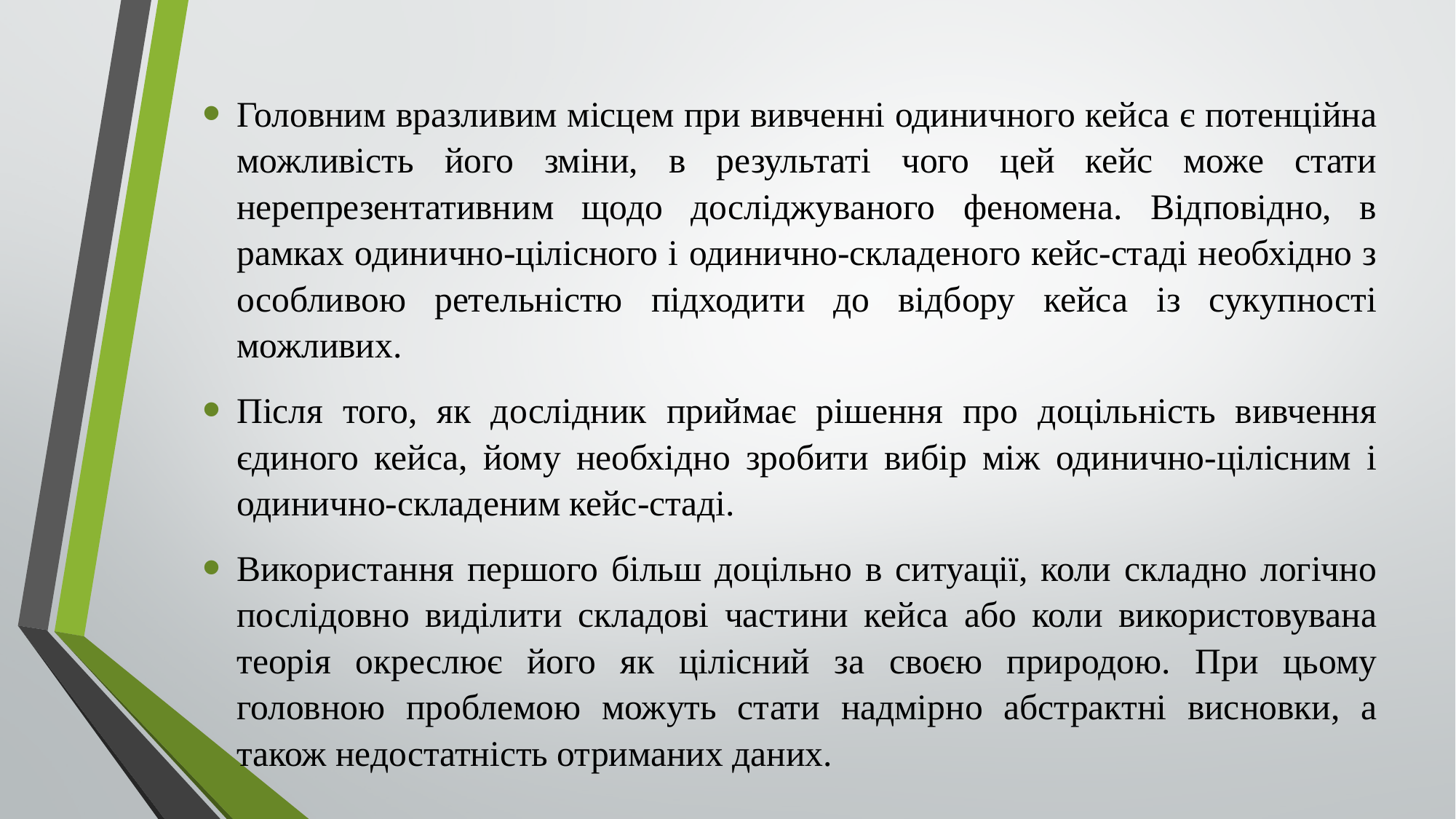

Головним вразливим місцем при вивченні одиничного кейса є потенційна можливість його зміни, в результаті чого цей кейс може стати нерепрезентативним щодо досліджуваного феномена. Відповідно, в рамках одинично-цілісного і одинично-складеного кейс-стаді необхідно з особливою ретельністю підходити до відбору кейса із сукупності можливих.
Після того, як дослідник приймає рішення про доцільність вивчення єдиного кейса, йому необхідно зробити вибір між одинично-цілісним і одинично-складеним кейс-стаді.
Використання першого більш доцільно в ситуації, коли складно логічно послідовно виділити складові частини кейса або коли використовувана теорія окреслює його як цілісний за своєю природою. При цьому головною проблемою можуть стати надмірно абстрактні висновки, а також недостатність отриманих даних.